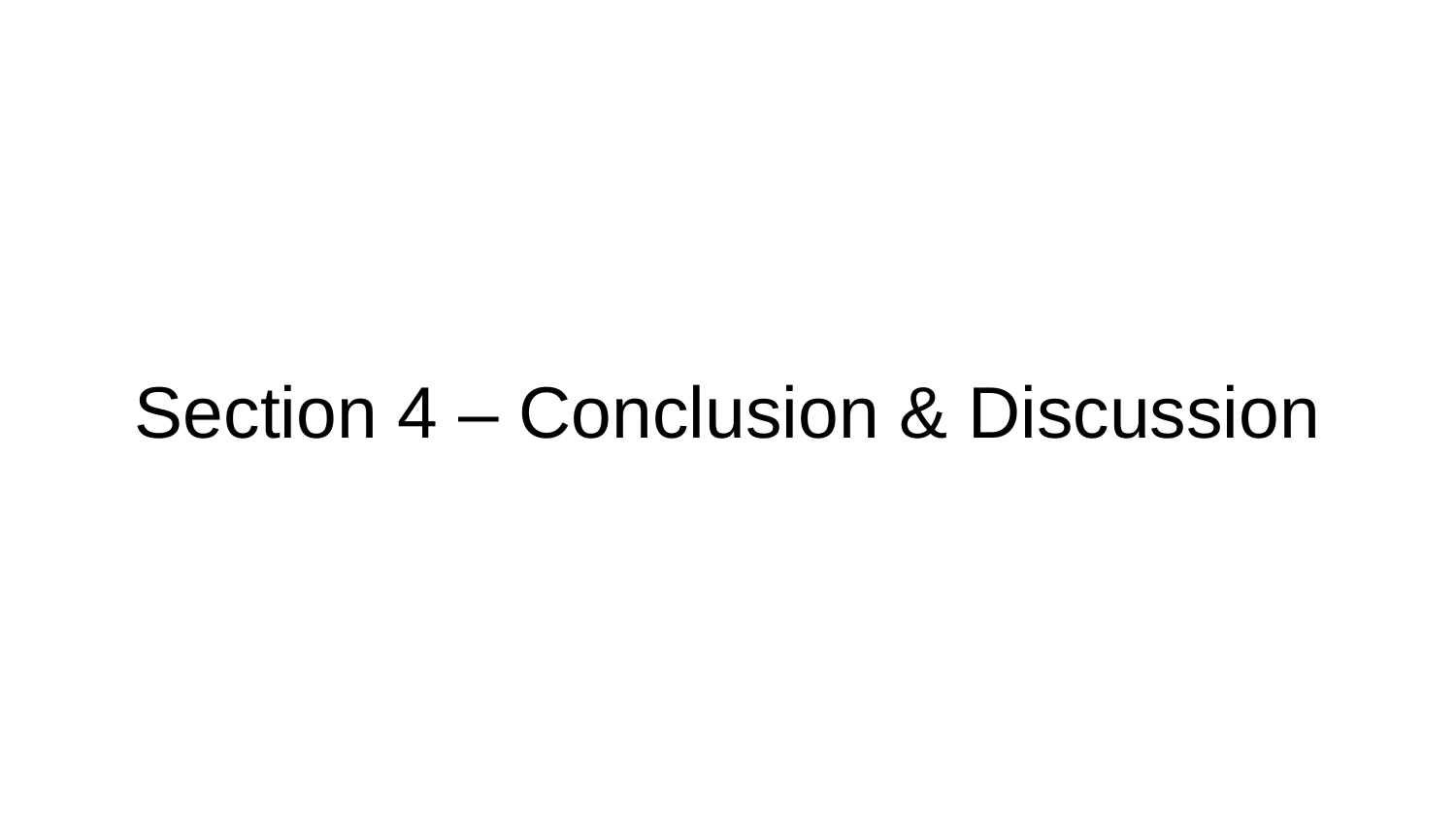

# Section 4 – Conclusion & Discussion